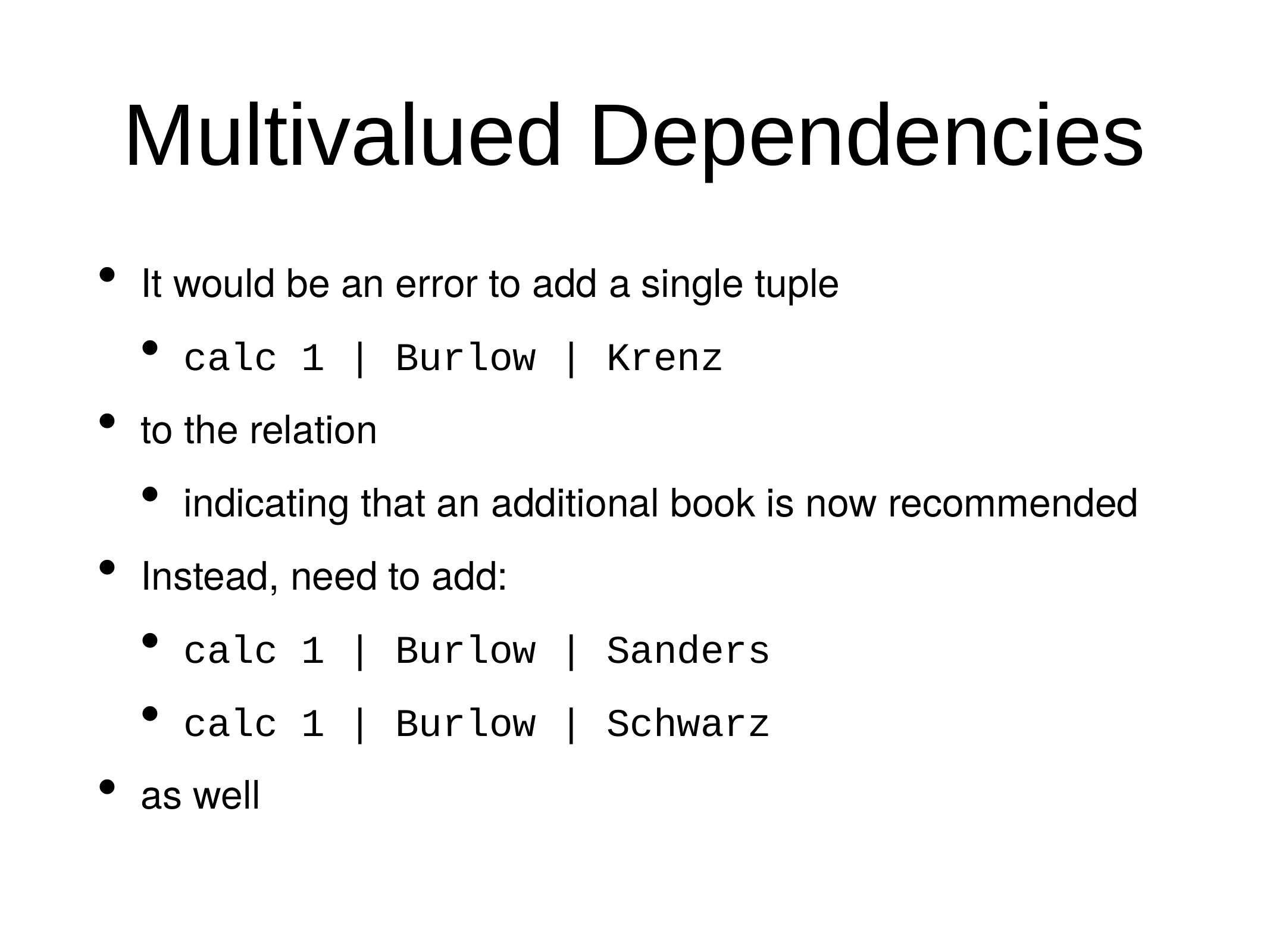

# Multivalued Dependencies
It would be an error to add a single tuple
calc 1 | Burlow | Krenz
to the relation
indicating that an additional book is now recommended
Instead, need to add:
calc 1 | Burlow | Sanders
calc 1 | Burlow | Schwarz
as well